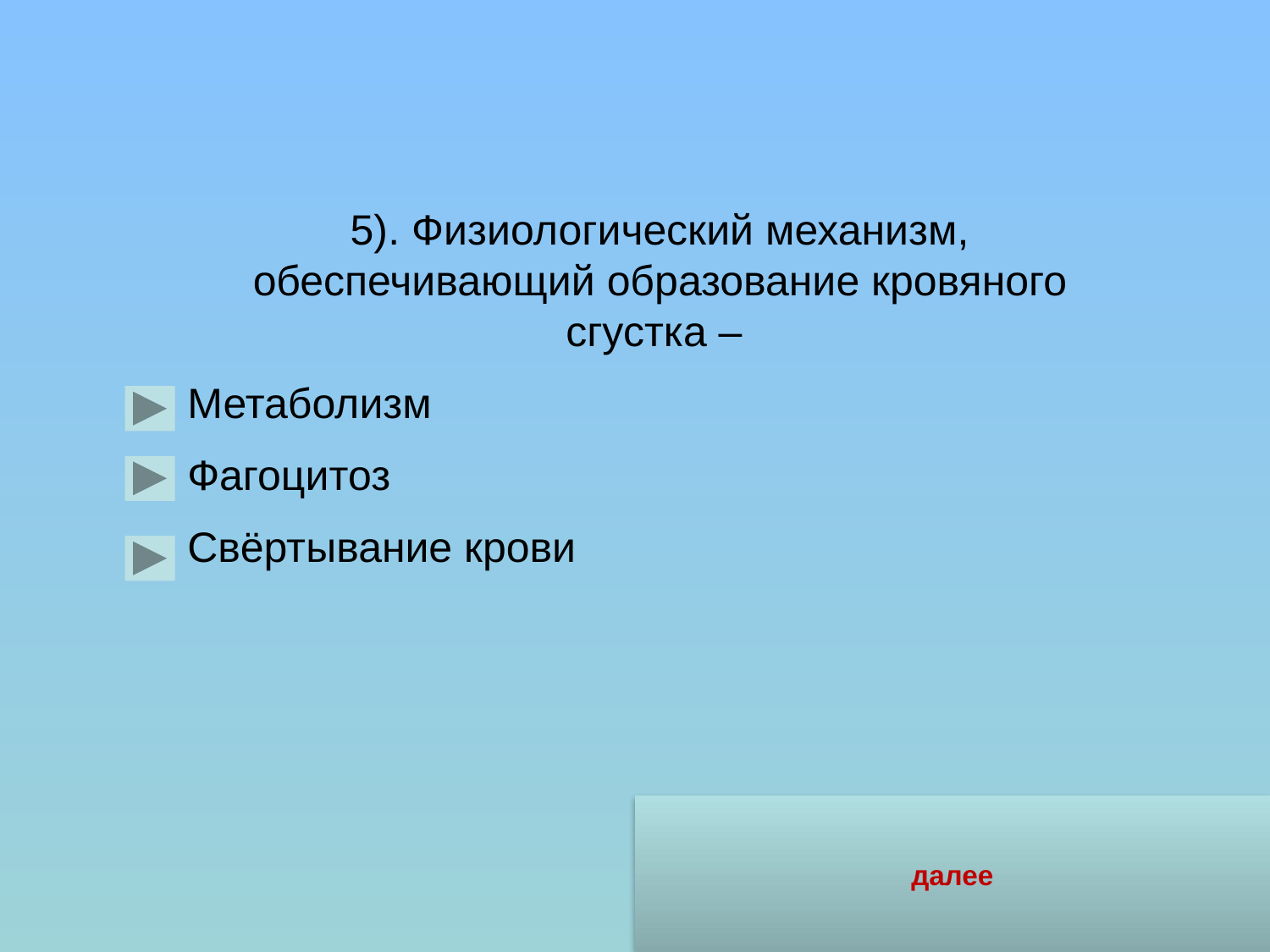

5). Физиологический механизм, обеспечивающий образование кровяного сгустка –
Метаболизм
Фагоцитоз
Свёртывание крови

далее